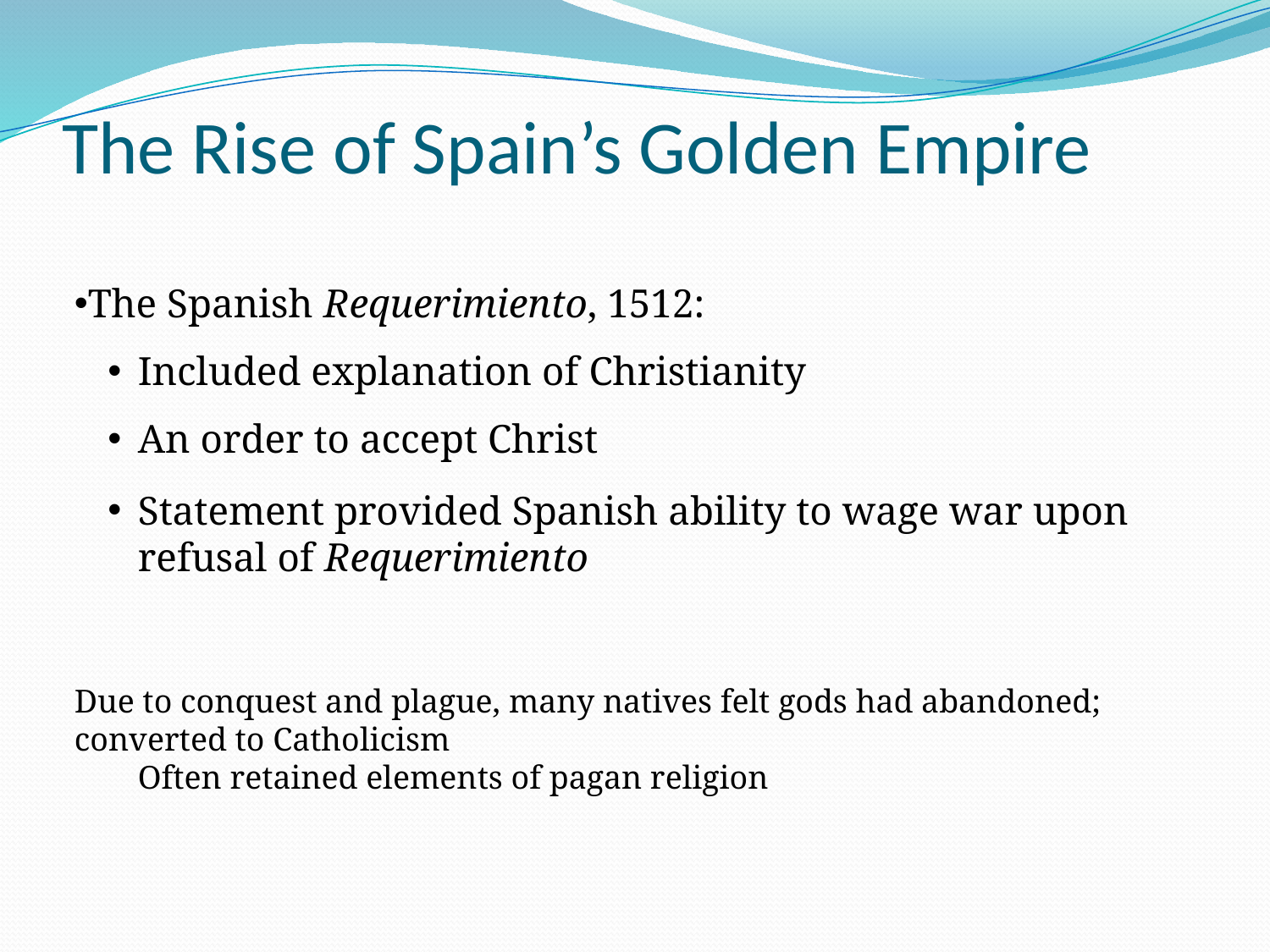

# The Rise of Spain’s Golden Empire

The Spanish Requerimiento, 1512:

Included explanation of Christianity

An order to accept Christ

Statement provided Spanish ability to wage war upon refusal of Requerimiento

Due to conquest and plague, many natives felt gods had abandoned; converted to Catholicism
Often retained elements of pagan religion